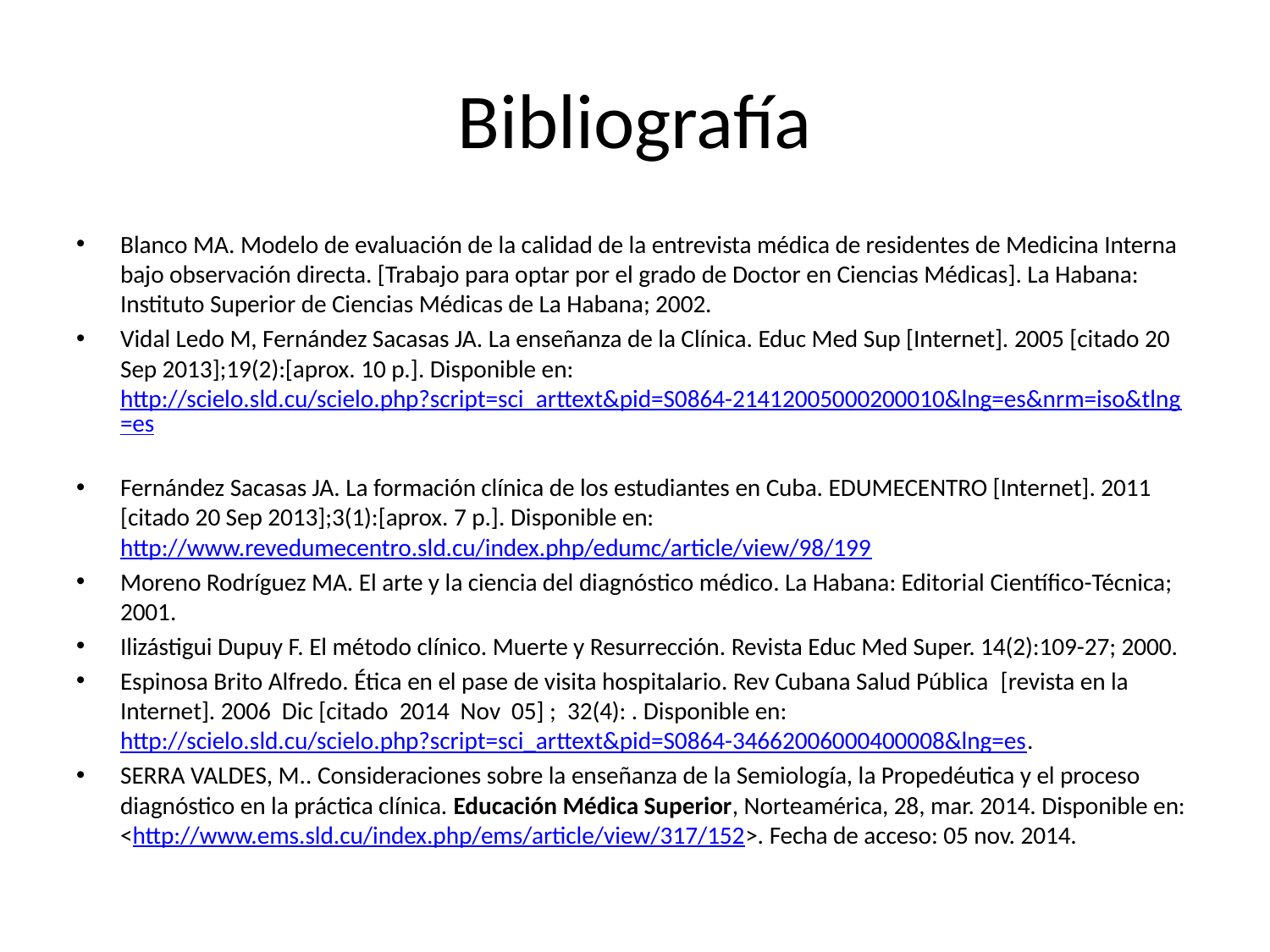

# Bibliografía
Blanco MA. Modelo de evaluación de la calidad de la entrevista médica de residentes de Medicina Interna bajo observación directa. [Trabajo para optar por el grado de Doctor en Ciencias Médicas]. La Habana: Instituto Superior de Ciencias Médicas de La Habana; 2002.
Vidal Ledo M, Fernández Sacasas JA. La enseñanza de la Clínica. Educ Med Sup [Internet]. 2005 [citado 20 Sep 2013];19(2):[aprox. 10 p.]. Disponible en: http://scielo.sld.cu/scielo.php?script=sci_arttext&pid=S0864-21412005000200010&lng=es&nrm=iso&tlng=es
Fernández Sacasas JA. La formación clínica de los estudiantes en Cuba. EDUMECENTRO [Internet]. 2011 [citado 20 Sep 2013];3(1):[aprox. 7 p.]. Disponible en: http://www.revedumecentro.sld.cu/index.php/edumc/article/view/98/199
Moreno Rodríguez MA. El arte y la ciencia del diagnóstico médico. La Habana: Editorial Científico-Técnica; 2001.
Ilizástigui Dupuy F. El método clínico. Muerte y Resurrección. Revista Educ Med Super. 14(2):109-27; 2000.
Espinosa Brito Alfredo. Ética en el pase de visita hospitalario. Rev Cubana Salud Pública  [revista en la Internet]. 2006  Dic [citado  2014  Nov  05] ;  32(4): . Disponible en: http://scielo.sld.cu/scielo.php?script=sci_arttext&pid=S0864-34662006000400008&lng=es.
SERRA VALDES, M.. Consideraciones sobre la enseñanza de la Semiología, la Propedéutica y el proceso diagnóstico en la práctica clínica. Educación Médica Superior, Norteamérica, 28, mar. 2014. Disponible en: <http://www.ems.sld.cu/index.php/ems/article/view/317/152>. Fecha de acceso: 05 nov. 2014.